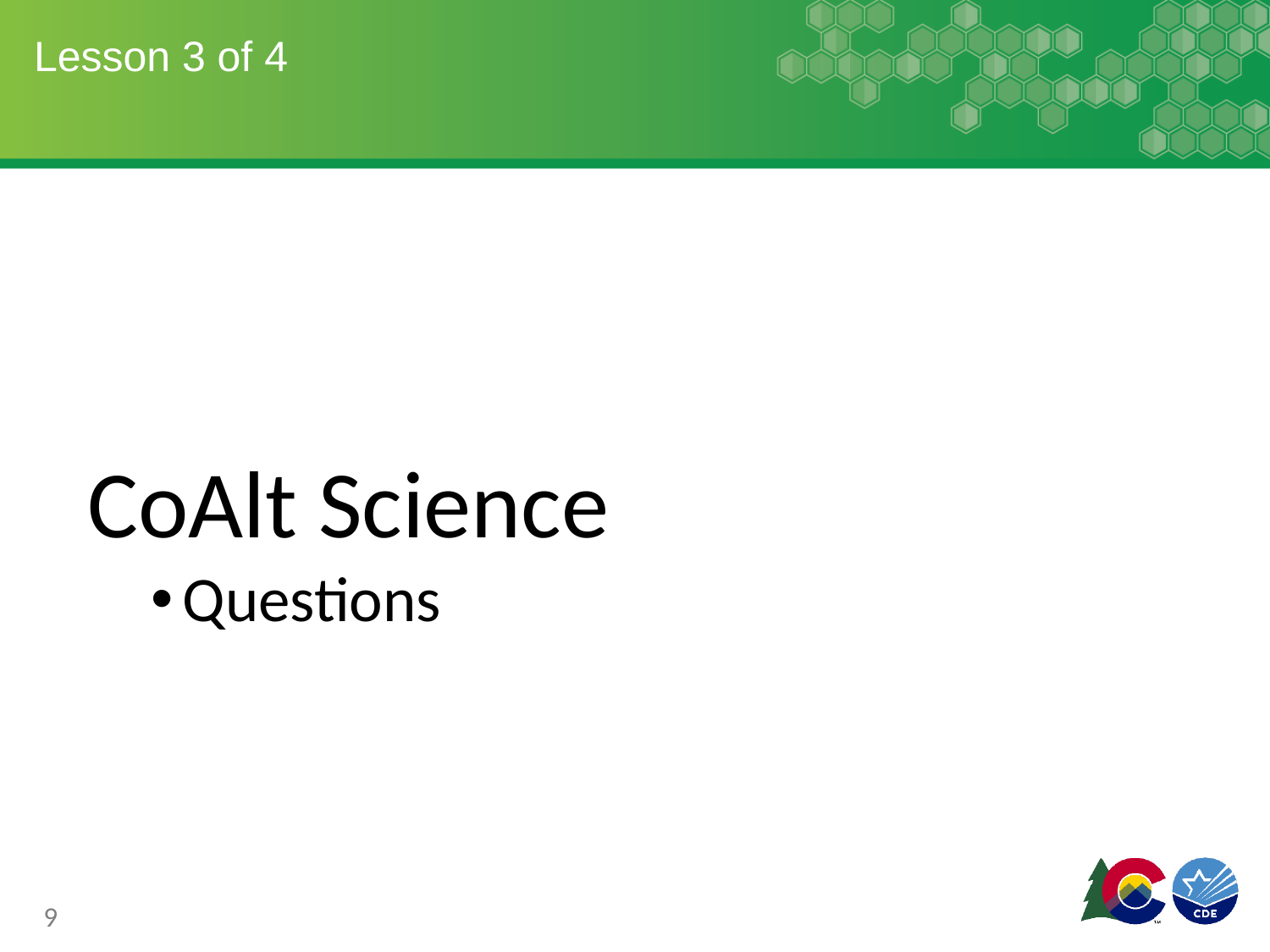

# Lesson 3 of 4

CoAlt Science
Questions

9